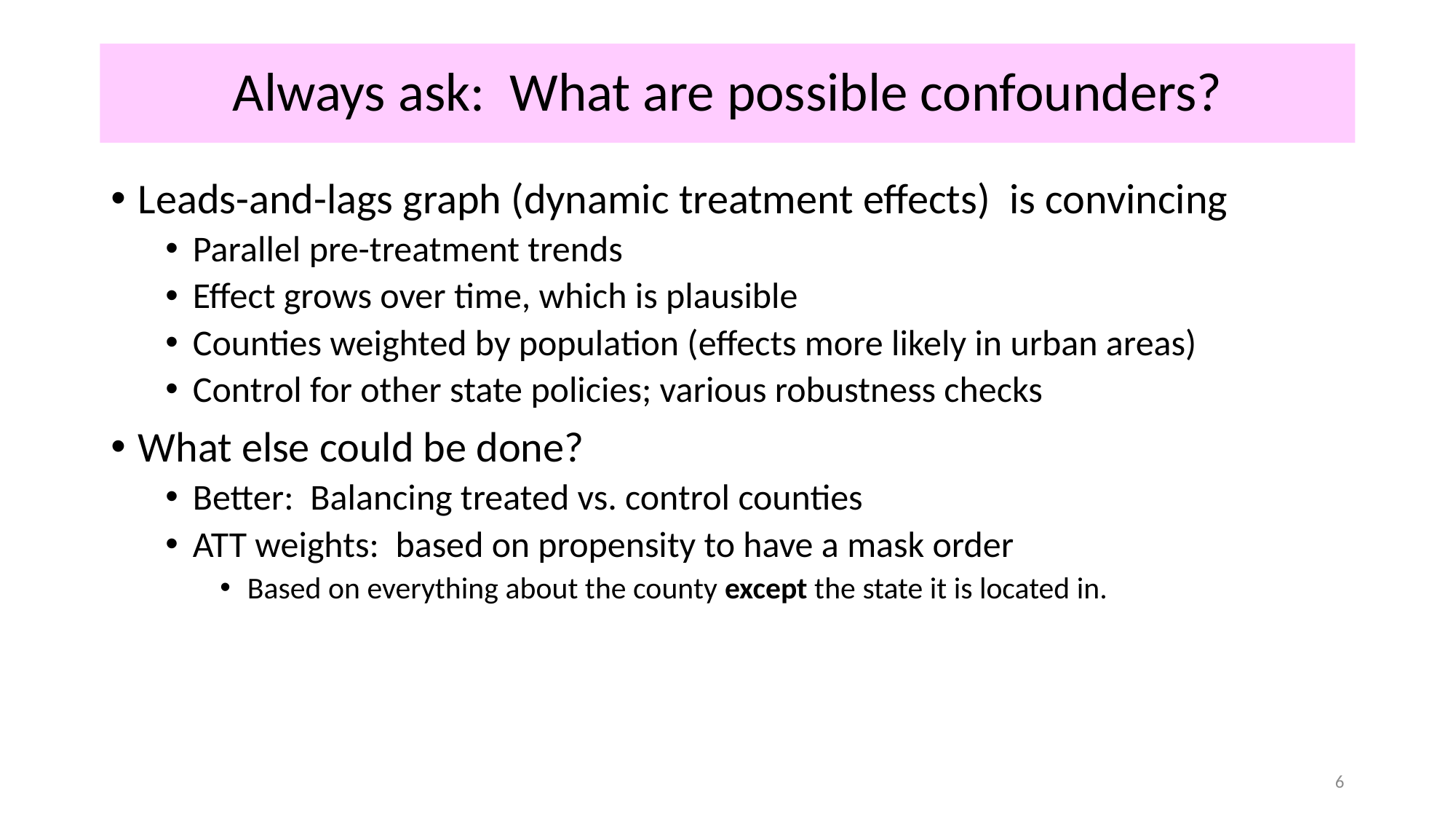

# Always ask:  What are possible confounders?
Leads-and-lags graph (dynamic treatment effects)  is convincing
Parallel pre-treatment trends
Effect grows over time, which is plausible
Counties weighted by population (effects more likely in urban areas)
Control for other state policies; various robustness checks
What else could be done?
Better:  Balancing treated vs. control counties
ATT weights:  based on propensity to have a mask order
Based on everything about the county except the state it is located in.
6